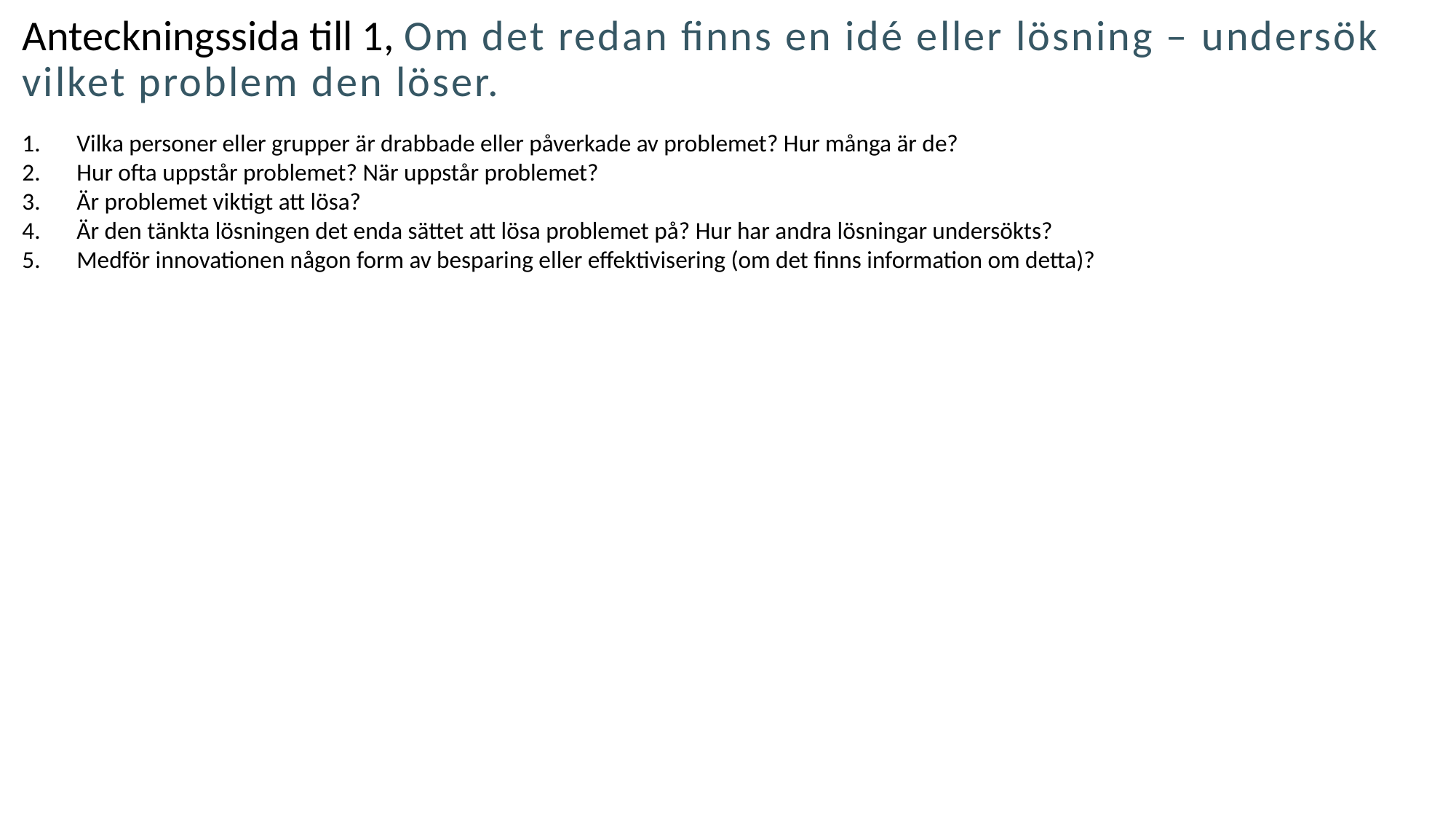

# Anteckningssida till 1, Om det redan finns en idé eller lösning – undersök vilket problem den löser.
Vilka personer eller grupper är drabbade eller påverkade av problemet? Hur många är de?
Hur ofta uppstår problemet? När uppstår problemet?
Är problemet viktigt att lösa?
Är den tänkta lösningen det enda sättet att lösa problemet på? Hur har andra lösningar undersökts?
Medför innovationen någon form av besparing eller effektivisering (om det finns information om detta)?